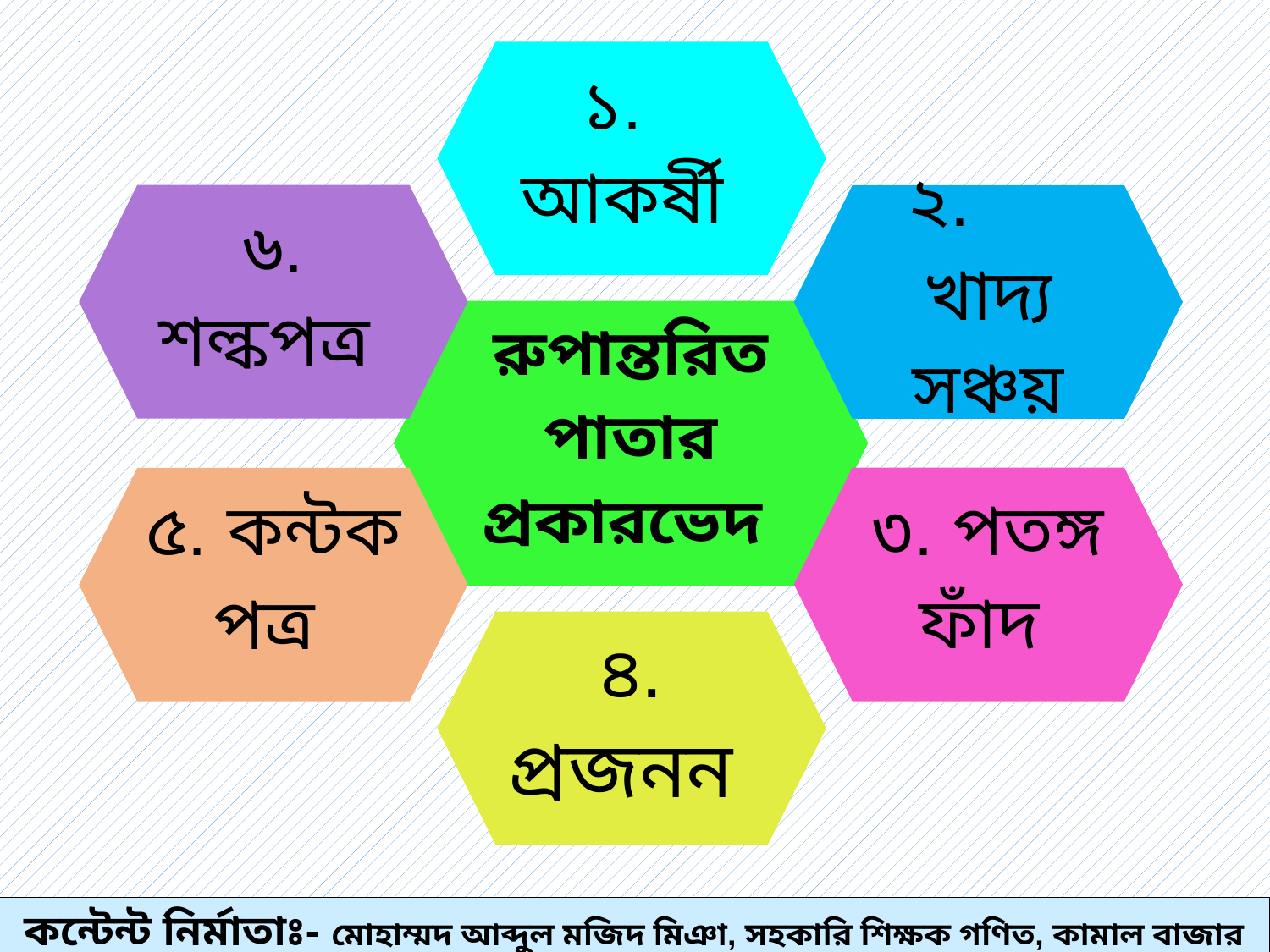

রুপান্তরিত পাতার প্রকারভেদ
১.   আকর্ষী
২.      খাদ্য সঞ্চয়
৩. পতঙ্গ ফাঁদ
৫. কন্টক পত্র
৬. শল্কপত্র